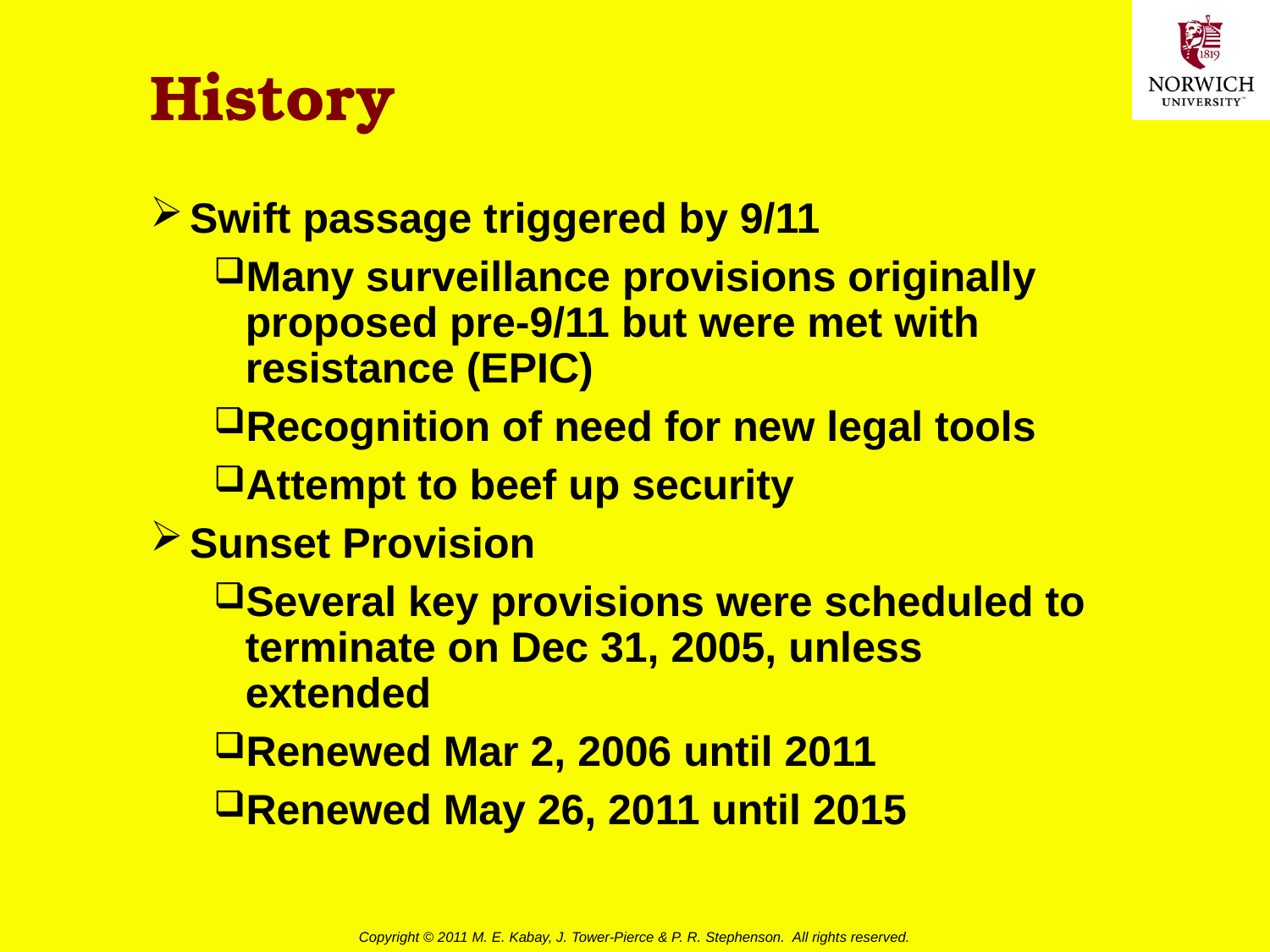

# History
Swift passage triggered by 9/11
Many surveillance provisions originally proposed pre-9/11 but were met with resistance (EPIC)
Recognition of need for new legal tools
Attempt to beef up security
Sunset Provision
Several key provisions were scheduled to terminate on Dec 31, 2005, unless extended
Renewed Mar 2, 2006 until 2011
Renewed May 26, 2011 until 2015